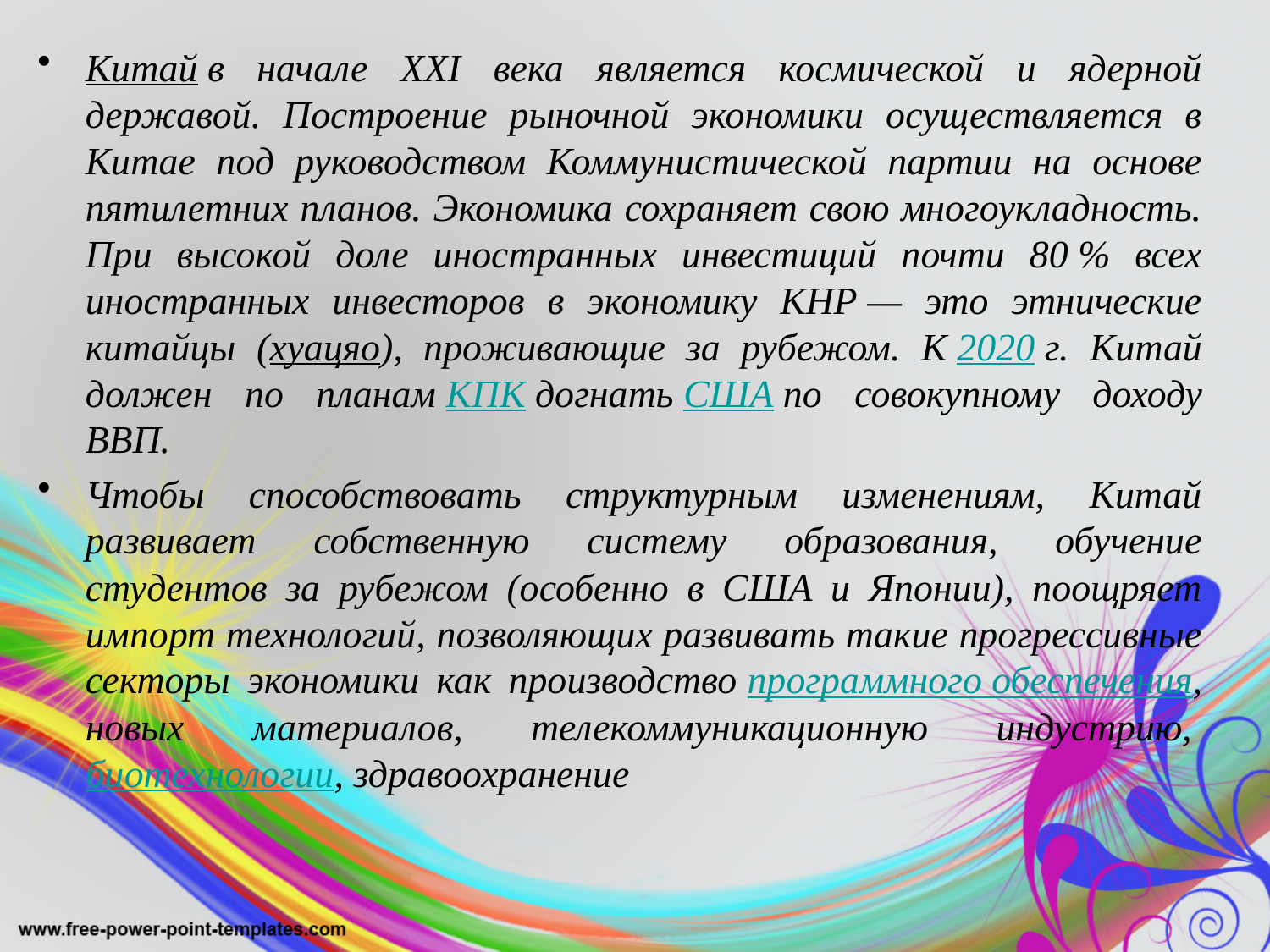

Китай в начале XXI века является космической и ядерной державой. Построение рыночной экономики осуществляется в Китае под руководством Коммунистической партии на основе пятилетних планов. Экономика сохраняет свою многоукладность. При высокой доле иностранных инвестиций почти 80 % всех иностранных инвесторов в экономику КНР — это этнические китайцы (хуацяо), проживающие за рубежом. К 2020 г. Китай должен по планам КПК догнать США по совокупному доходу ВВП.
Чтобы способствовать структурным изменениям, Китай развивает собственную систему образования, обучение студентов за рубежом (особенно в США и Японии), поощряет импорт технологий, позволяющих развивать такие прогрессивные секторы экономики как производство программного обеспечения, новых материалов, телекоммуникационную индустрию, биотехнологии, здравоохранение